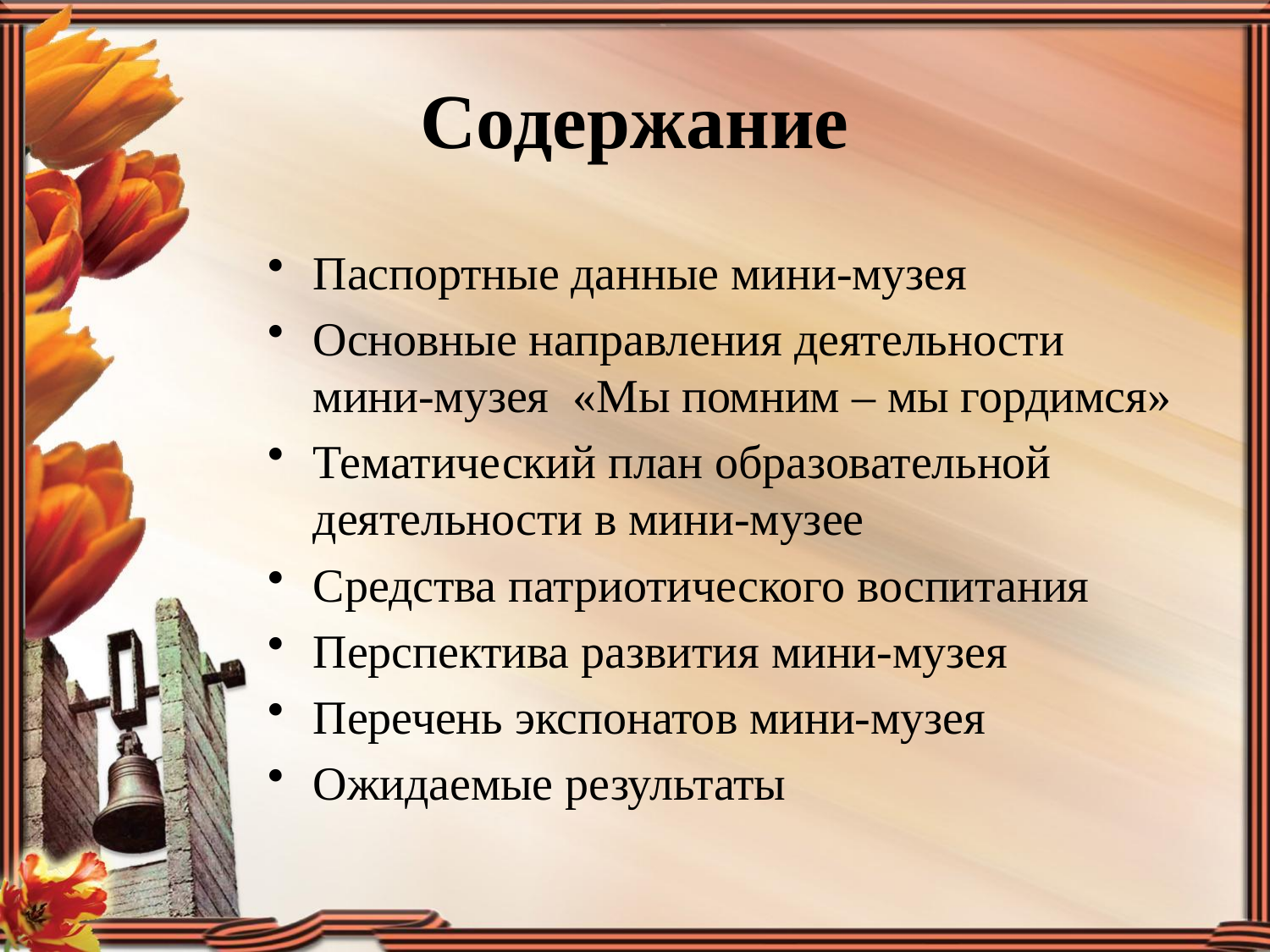

# Содержание
Паспортные данные мини-музея
Основные направления деятельности мини-музея  «Мы помним – мы гордимся»
Тематический план образовательной деятельности в мини-музее
Средства патриотического воспитания
Перспектива развития мини-музея
Перечень экспонатов мини-музея
Ожидаемые результаты